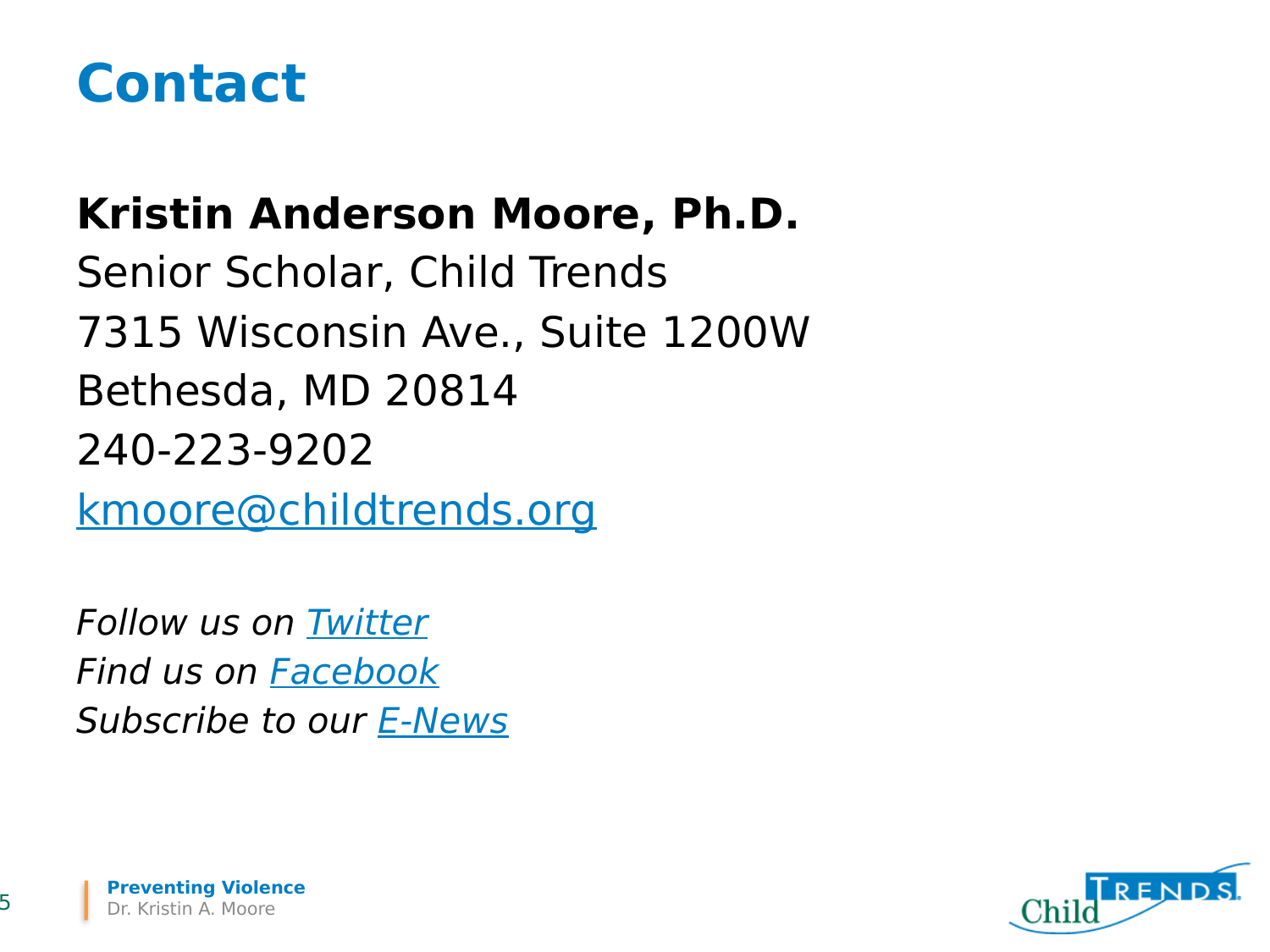

# Contact
Kristin Anderson Moore, Ph.D.
Senior Scholar, Child Trends
7315 Wisconsin Ave., Suite 1200W
Bethesda, MD 20814
240-223-9202
kmoore@childtrends.org

Follow us on Twitter
Find us on Facebook
Subscribe to our E-News